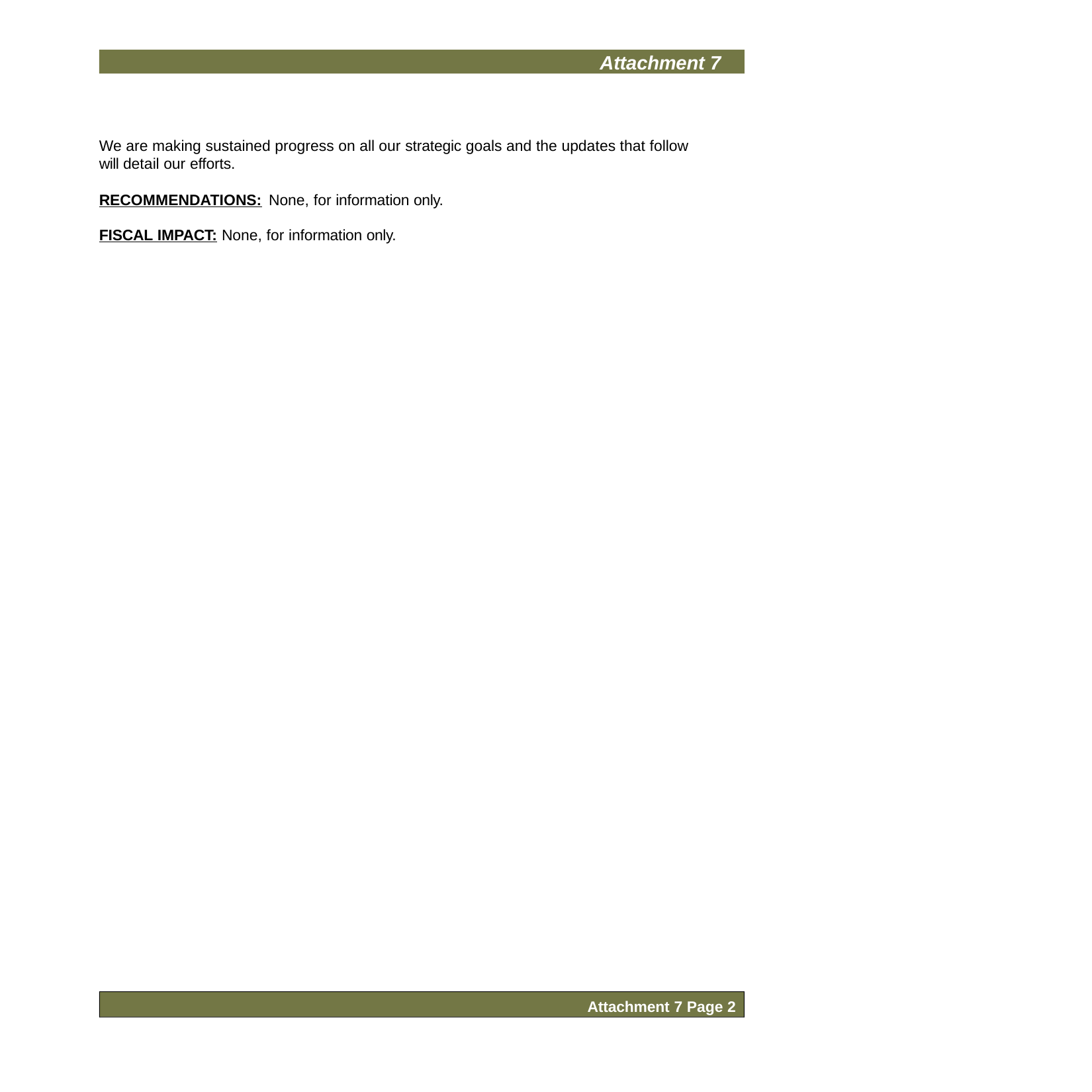

Attachment 7
We are making sustained progress on all our strategic goals and the updates that follow will detail our efforts.

RECOMMENDATIONS: None, for information only.
FISCAL IMPACT: None, for information only.

Attachment 7 Page 2